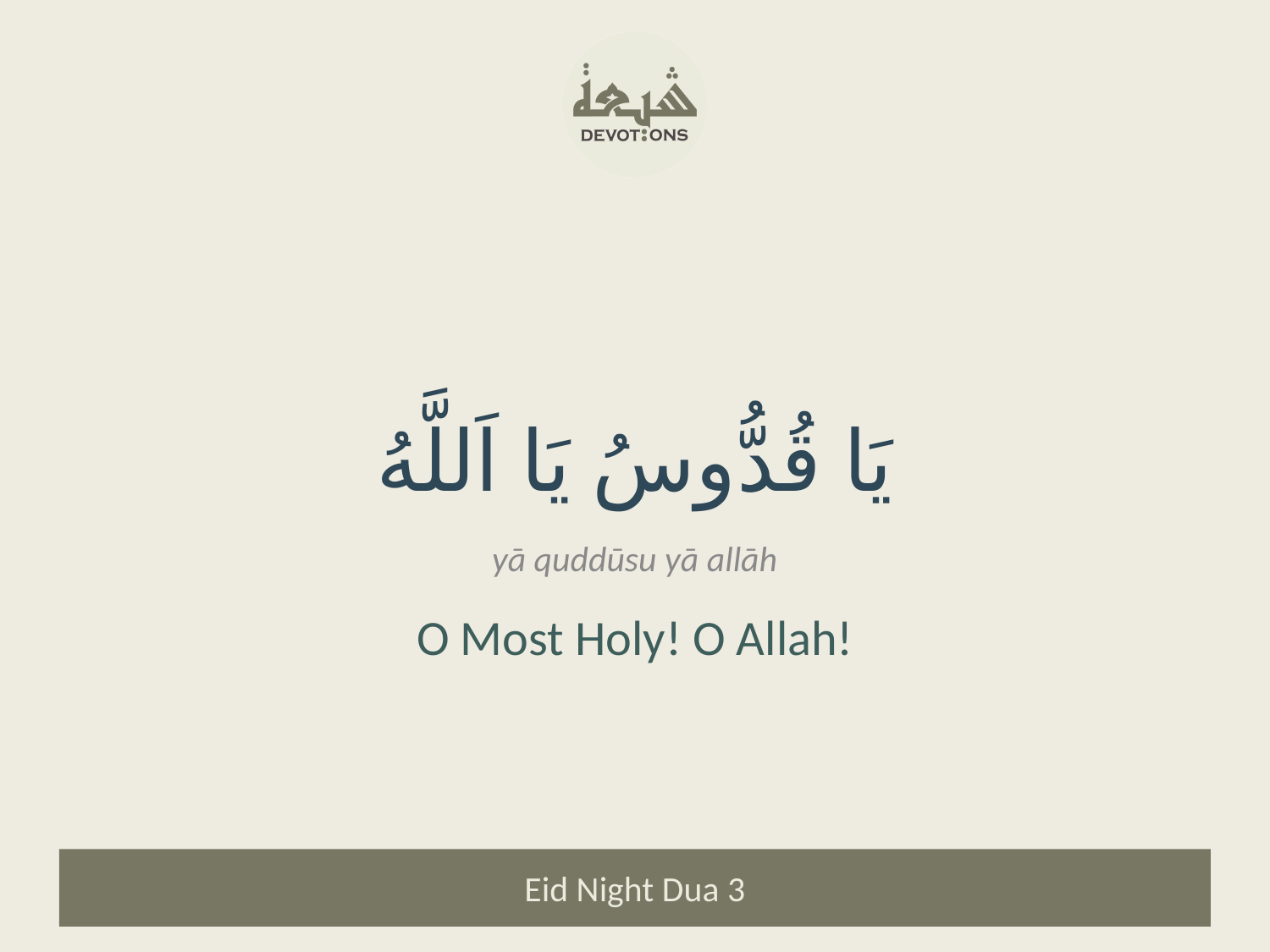

يَا قُدُّوسُ يَا اَللَّهُ
yā quddūsu yā allāh
O Most Holy! O Allah!
Eid Night Dua 3